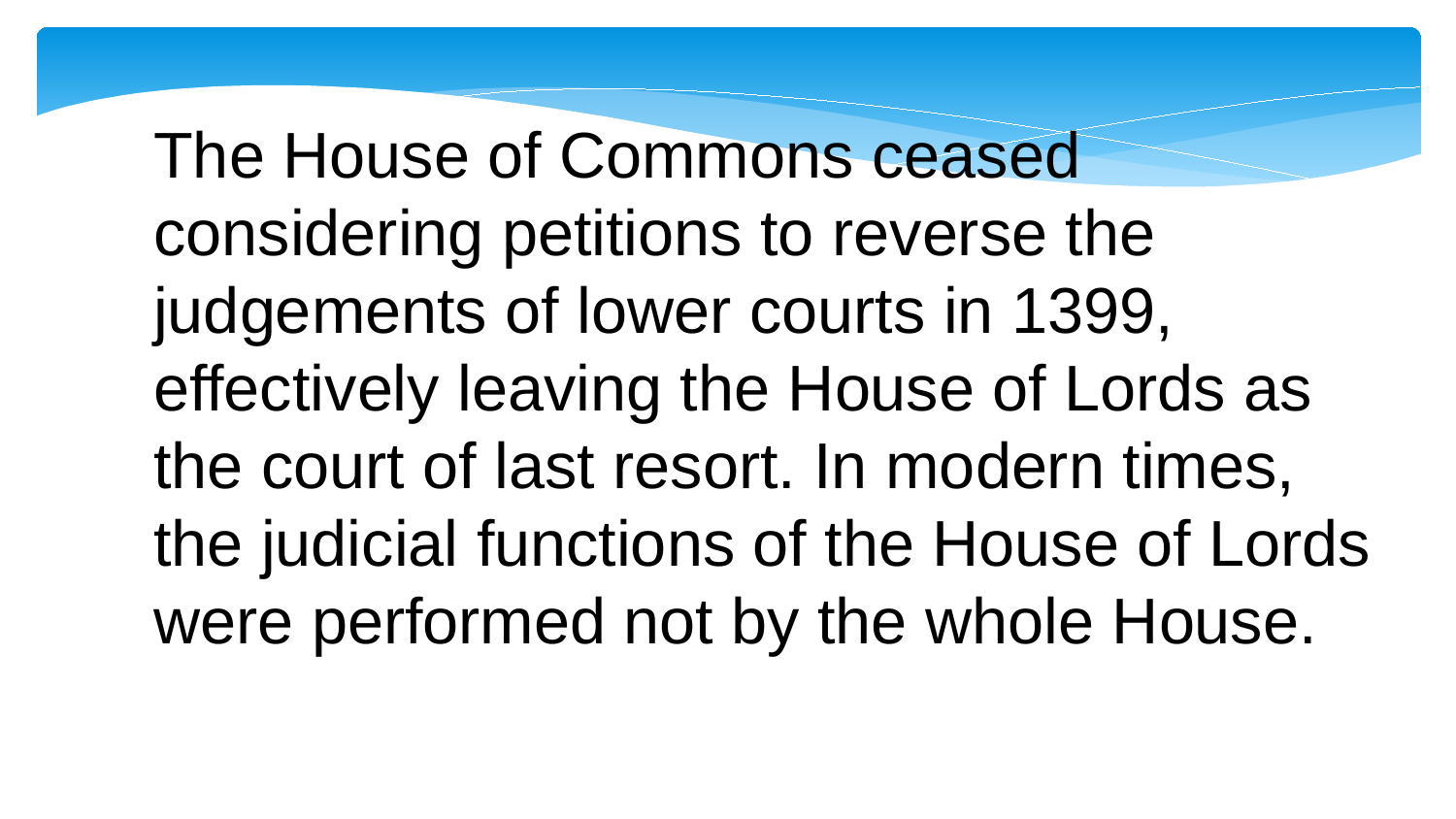

The House of Commons ceased considering petitions to reverse the judgements of lower courts in 1399, effectively leaving the House of Lords as the court of last resort. In modern times, the judicial functions of the House of Lords were performed not by the whole House.